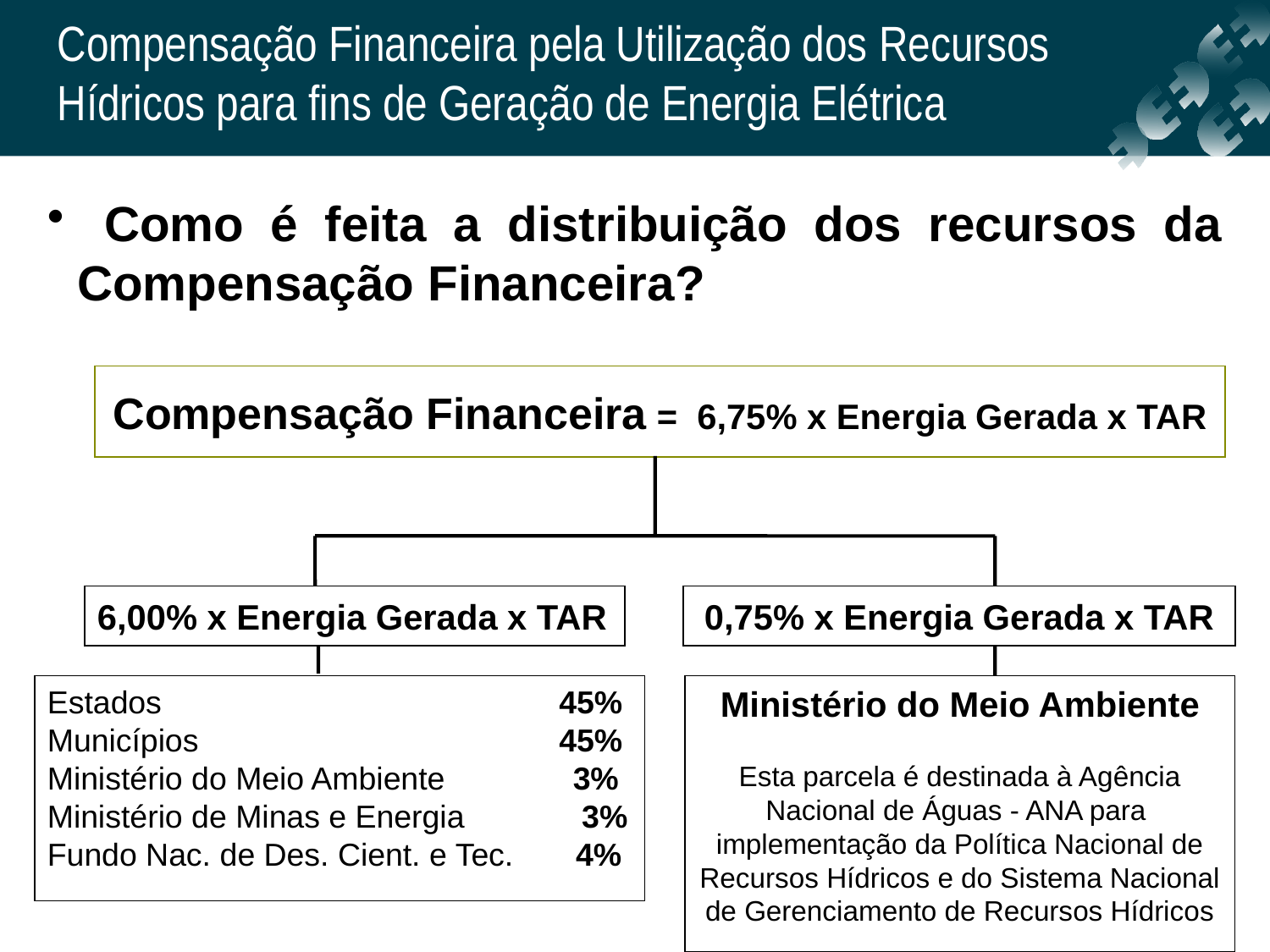

Como é feita a distribuição dos recursos da Compensação Financeira?
Compensação Financeira =  6,75% x Energia Gerada x TAR

6,00% x Energia Gerada x TAR
0,75% x Energia Gerada x TAR

Estados  	          45%
Municípios 	          45%
Ministério do Meio Ambiente       	  3%
Ministério de Minas e Energia    	   3%
Fundo Nac. de Des. Cient. e Tec.       4%

Ministério do Meio Ambiente

Esta parcela é destinada à Agência Nacional de Águas - ANA para  implementação da Política Nacional de Recursos Hídricos e do Sistema Nacional de Gerenciamento de Recursos Hídricos